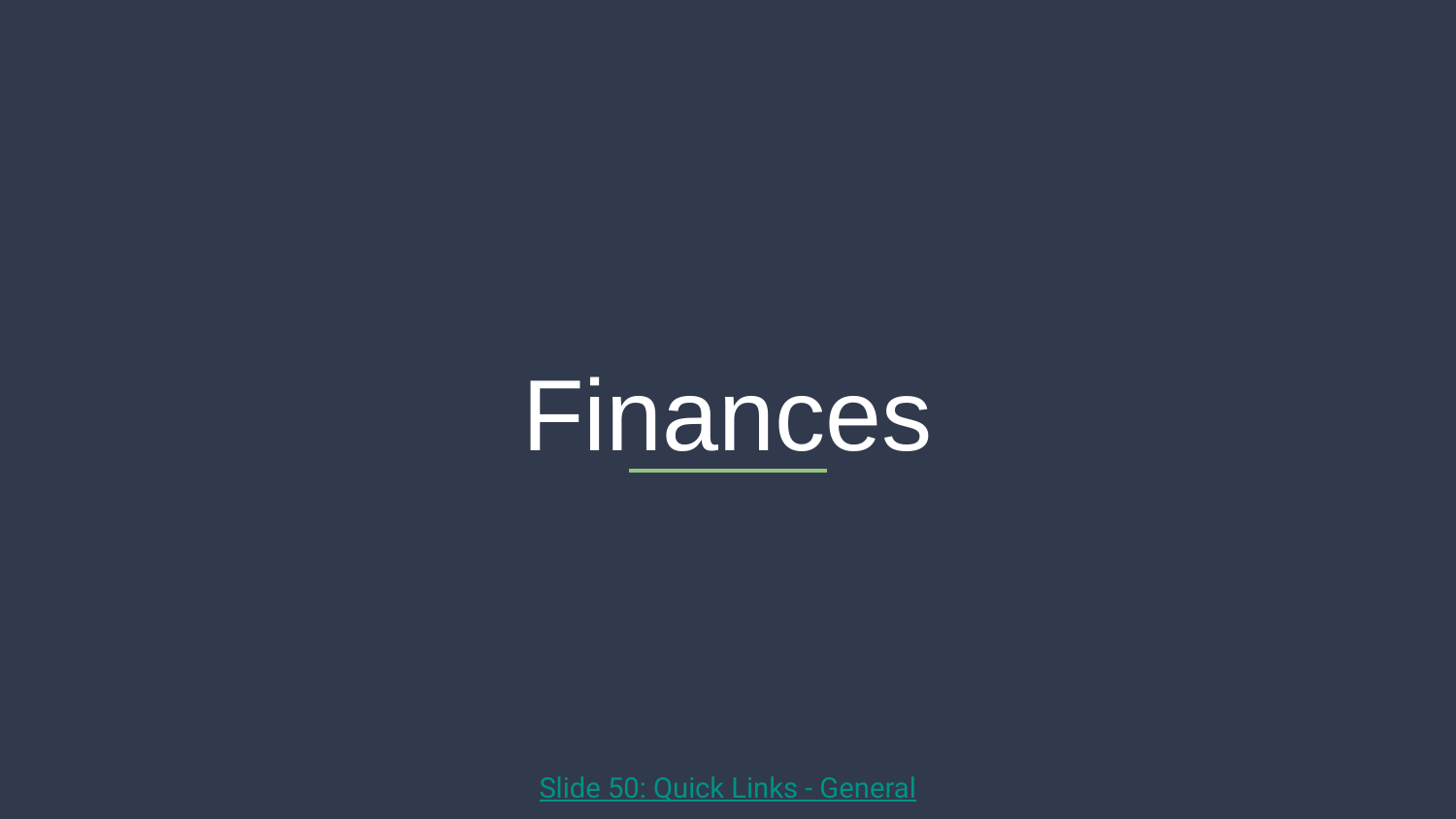

# Finances
Slide 50: Quick Links - General